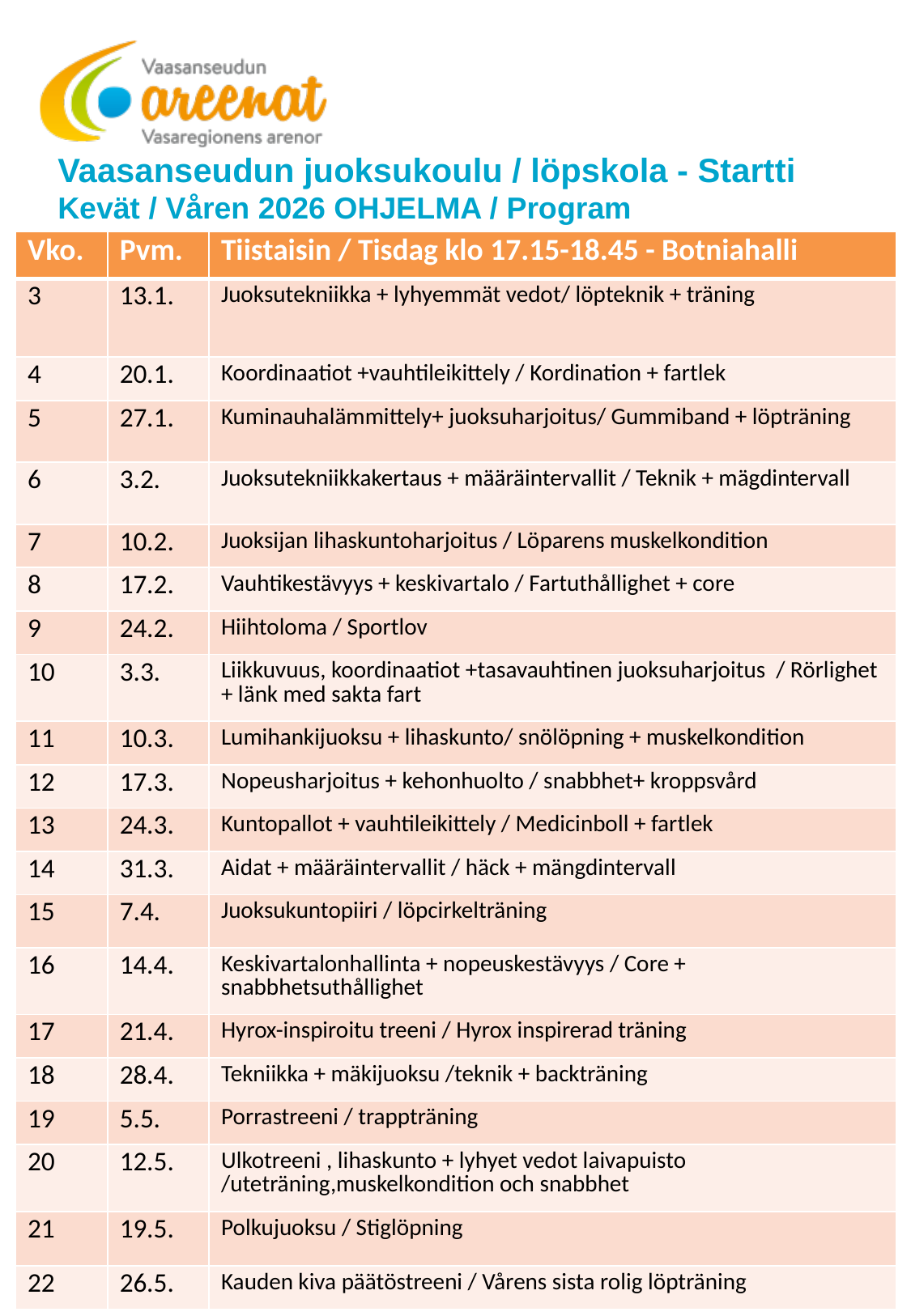

# Vaasanseudun juoksukoulu / löpskola - Startti Kevät / Våren 2026 OHJELMA / Program
| Vko. | Pvm. | Tiistaisin / Tisdag klo 17.15-18.45 - Botniahalli |
| --- | --- | --- |
| 3 | 13.1. | Juoksutekniikka + lyhyemmät vedot/ löpteknik + träning |
| 4 | 20.1. | Koordinaatiot +vauhtileikittely / Kordination + fartlek |
| 5 | 27.1. | Kuminauhalämmittely+ juoksuharjoitus/ Gummiband + löpträning |
| 6 | 3.2. | Juoksutekniikkakertaus + määräintervallit / Teknik + mägdintervall |
| 7 | 10.2. | Juoksijan lihaskuntoharjoitus / Löparens muskelkondition |
| 8 | 17.2. | Vauhtikestävyys + keskivartalo / Fartuthållighet + core |
| 9 | 24.2. | Hiihtoloma / Sportlov |
| 10 | 3.3. | Liikkuvuus, koordinaatiot +tasavauhtinen juoksuharjoitus / Rörlighet + länk med sakta fart |
| 11 | 10.3. | Lumihankijuoksu + lihaskunto/ snölöpning + muskelkondition |
| 12 | 17.3. | Nopeusharjoitus + kehonhuolto / snabbhet+ kroppsvård |
| 13 | 24.3. | Kuntopallot + vauhtileikittely / Medicinboll + fartlek |
| 14 | 31.3. | Aidat + määräintervallit / häck + mängdintervall |
| 15 | 7.4. | Juoksukuntopiiri / löpcirkelträning |
| 16 | 14.4. | Keskivartalonhallinta + nopeuskestävyys / Core + snabbhetsuthållighet |
| 17 | 21.4. | Hyrox-inspiroitu treeni / Hyrox inspirerad träning |
| 18 | 28.4. | Tekniikka + mäkijuoksu /teknik + backträning |
| 19 | 5.5. | Porrastreeni / trappträning |
| 20 | 12.5. | Ulkotreeni , lihaskunto + lyhyet vedot laivapuisto /uteträning,muskelkondition och snabbhet |
| 21 | 19.5. | Polkujuoksu / Stiglöpning |
| 22 | 26.5. | Kauden kiva päätöstreeni / Vårens sista rolig löpträning |

8.12.2025
1
alatunniste